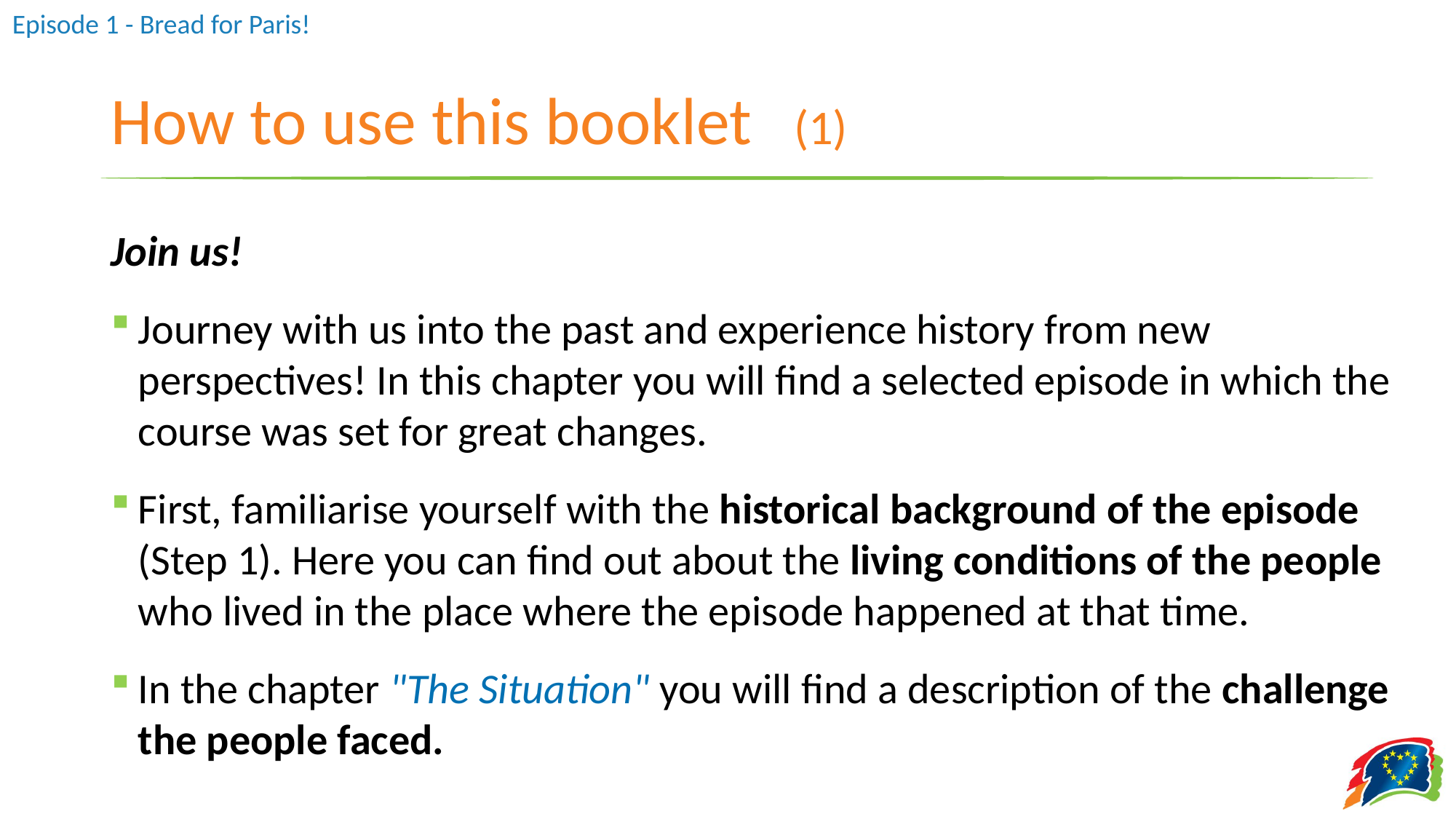

# How to use this booklet   (1)
Join us!
Journey with us into the past and experience history from new perspectives! In this chapter you will find a selected episode in which the course was set for great changes.
First, familiarise yourself with the historical background of the episode (Step 1). Here you can find out about the living conditions of the people who lived in the place where the episode happened at that time.
In the chapter "The Situation" you will find a description of the challenge the people faced.